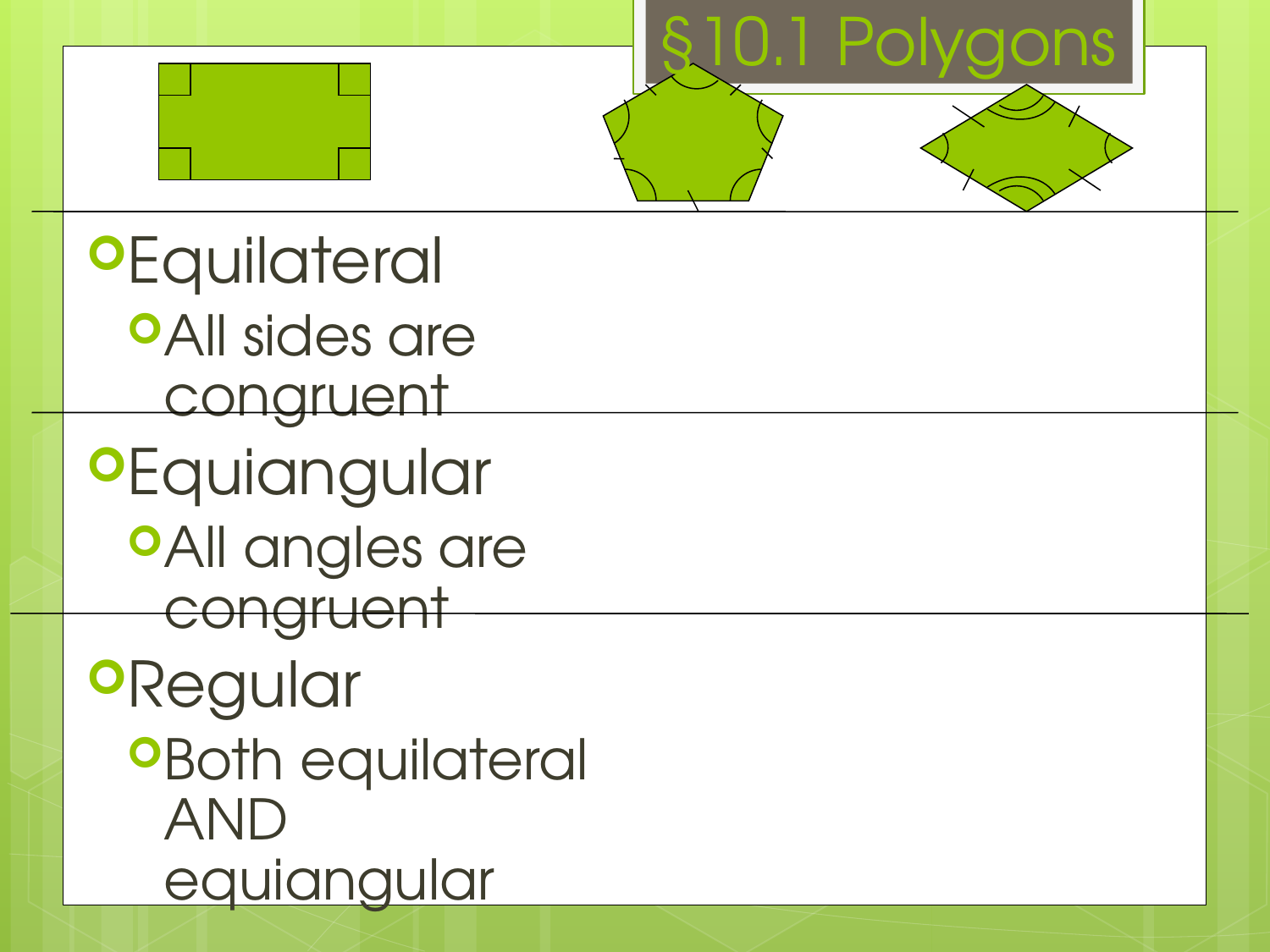

§10.1 Polygons

Equilateral
All sides are congruent
Equiangular
All angles are congruent
Regular
Both equilateral AND equiangular